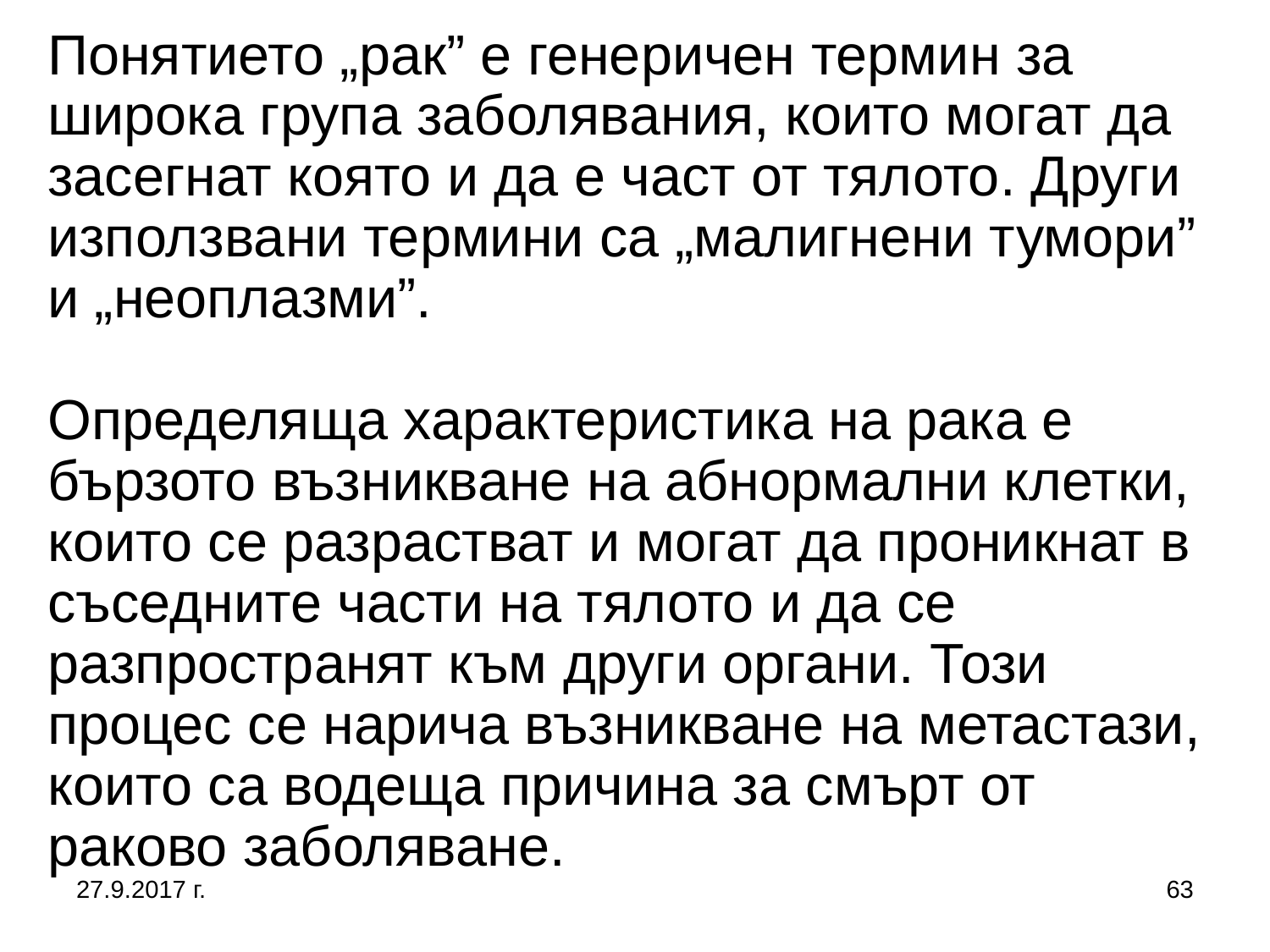

# Понятието „рак” е генеричен термин за широка група заболявания, които могат да засегнат която и да е част от тялото. Други използвани термини са „малигнени тумори” и „неоплазми”. Определяща характеристика на рака е бързото възникване на абнормални клетки, които се разрастват и могат да проникнат в съседните части на тялото и да се разпространят към други органи. Този процес се нарича възникване на метастази, които са водеща причина за смърт от раково заболяване.
27.9.2017 г.
63